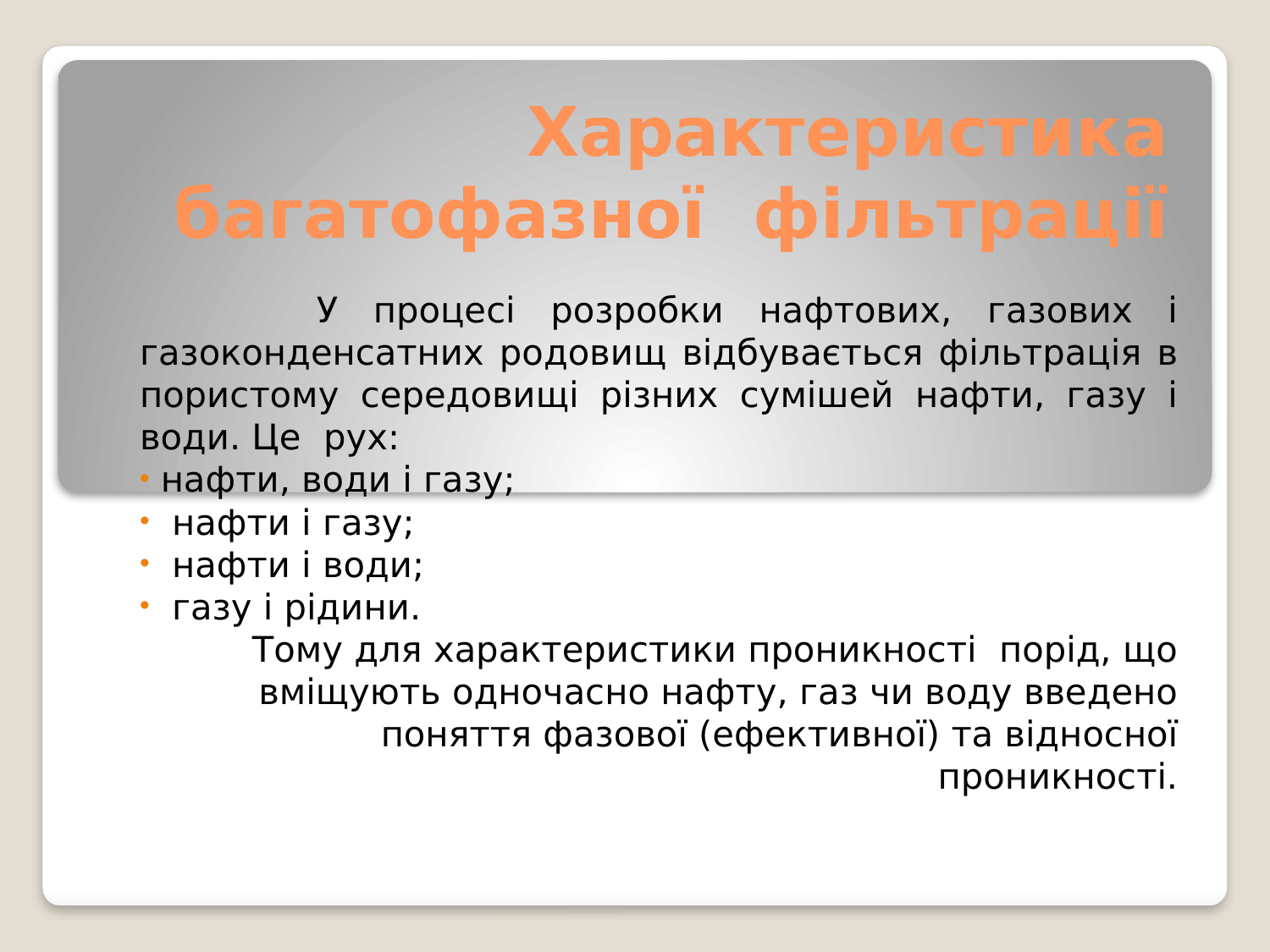

# Характеристика багатофазної  фільтрації
     У процесі розробки нафтових, газових і газоконденсатних родовищ відбувається фільтрація в пористому середовищі різних сумішей нафти, газу і води. Це  рух:
 нафти, води і газу;
  нафти і газу;
  нафти і води;
  газу і рідини.
   Тому для характеристики проникності  порід, що вміщують одночасно нафту, газ чи воду введено поняття фазової (ефективної) та відносної проникності.